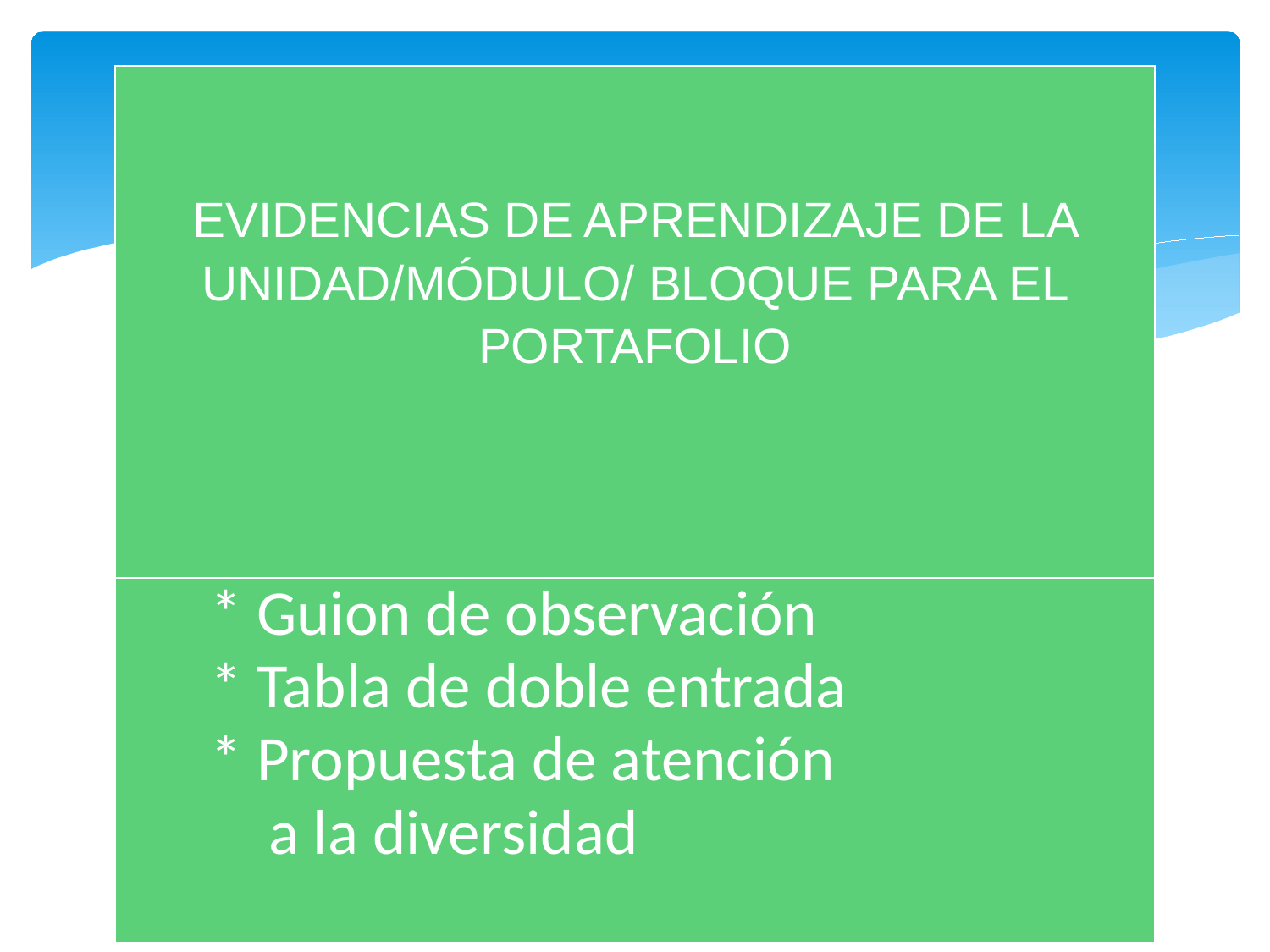

#
| EVIDENCIAS DE APRENDIZAJE DE LA UNIDAD/MÓDULO/ BLOQUE PARA EL PORTAFOLIO |
| --- |
| \* Guion de observación \* Tabla de doble entrada \* Propuesta de atención a la diversidad |